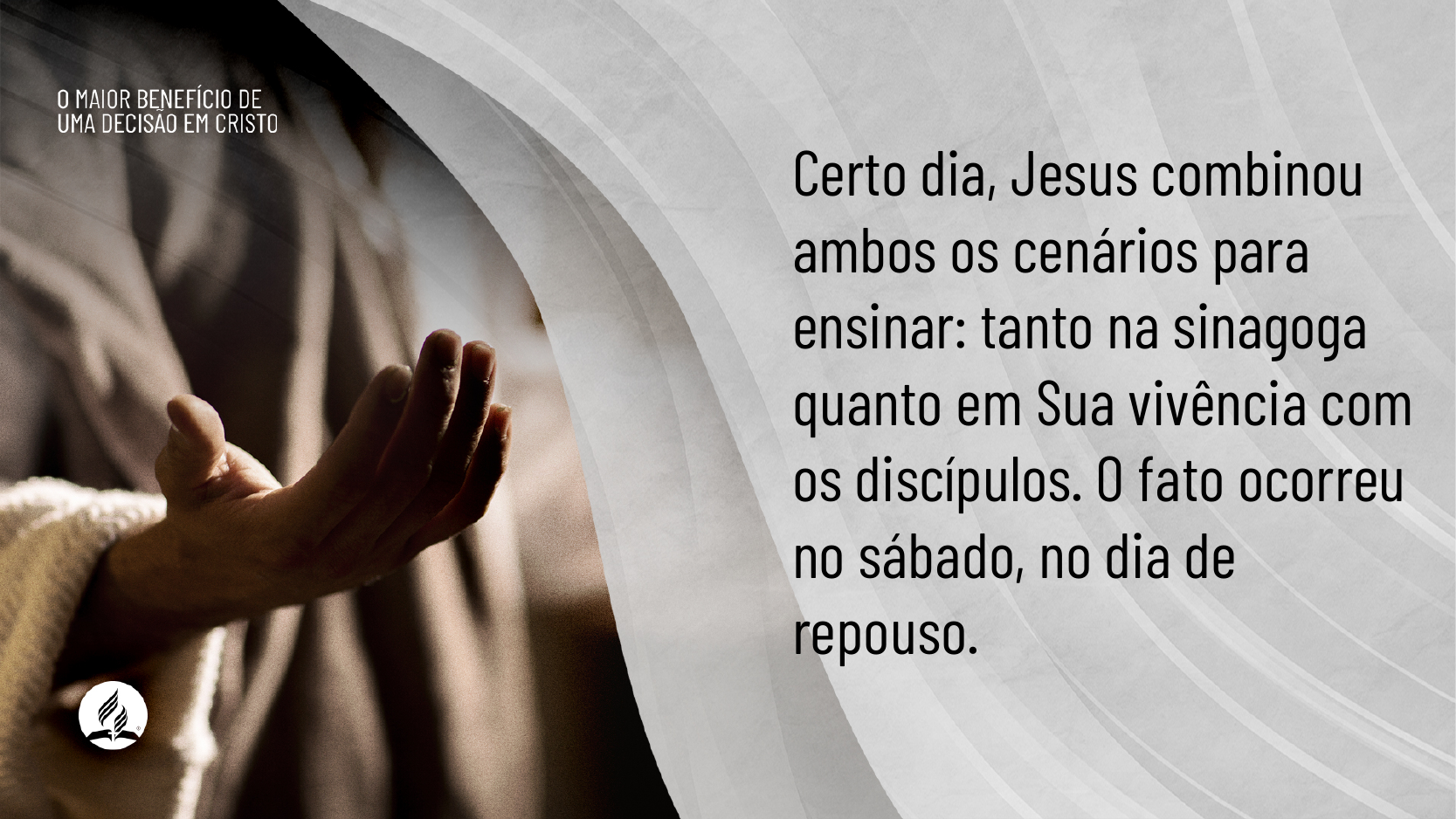

Certo dia, Jesus combinou ambos os cenários para ensinar: tanto na sinagoga quanto em Sua vivência com os discípulos. O fato ocorreu no sábado, no dia de repouso.